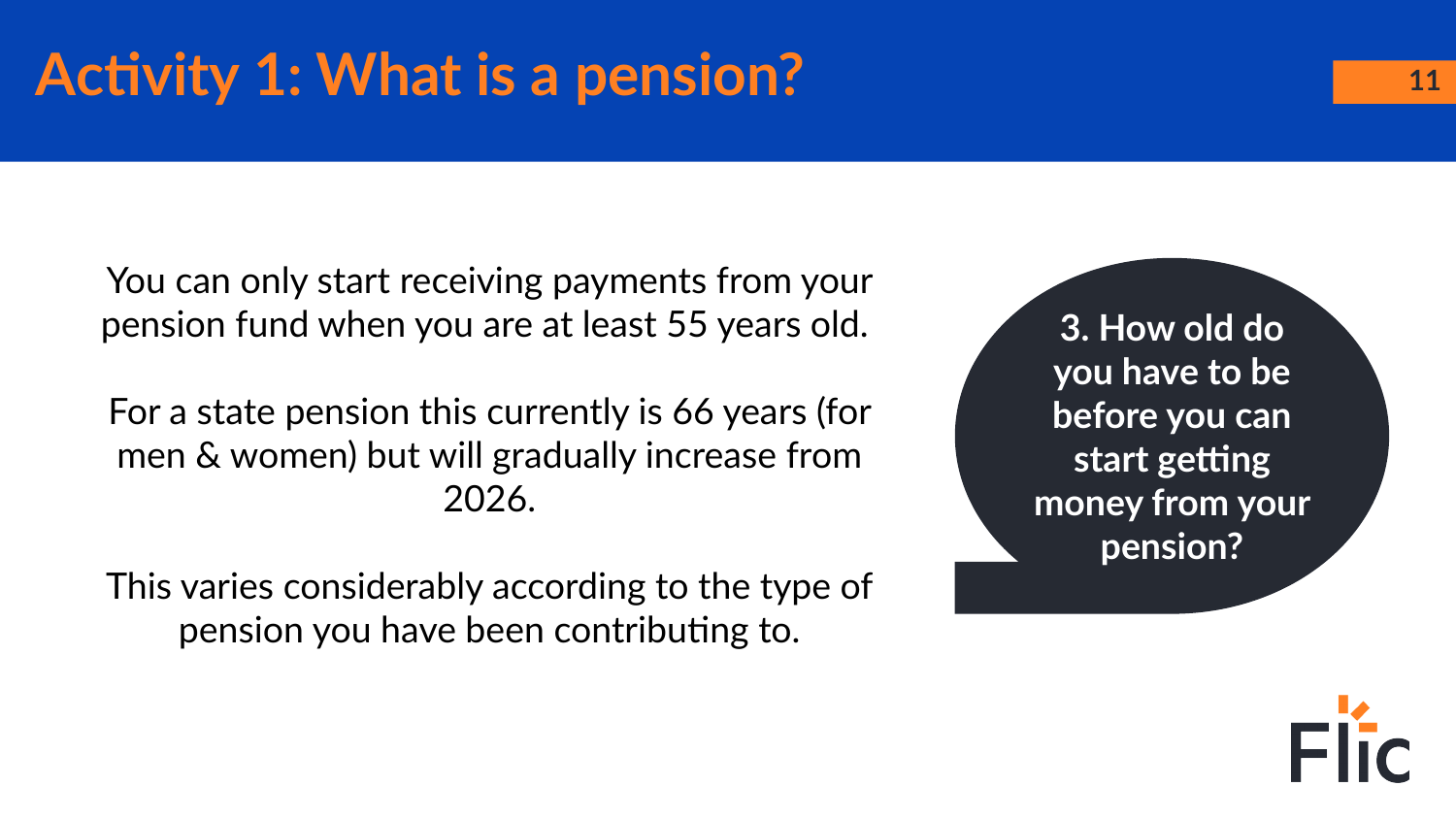

11
# Activity 1: What is a pension?

You can only start receiving payments from your pension fund when you are at least 55 years old.

For a state pension this currently is 66 years (for men & women) but will gradually increase from 2026.

This varies considerably according to the type of pension you have been contributing to.
3. How old do you have to be before you can start getting money from your pension?